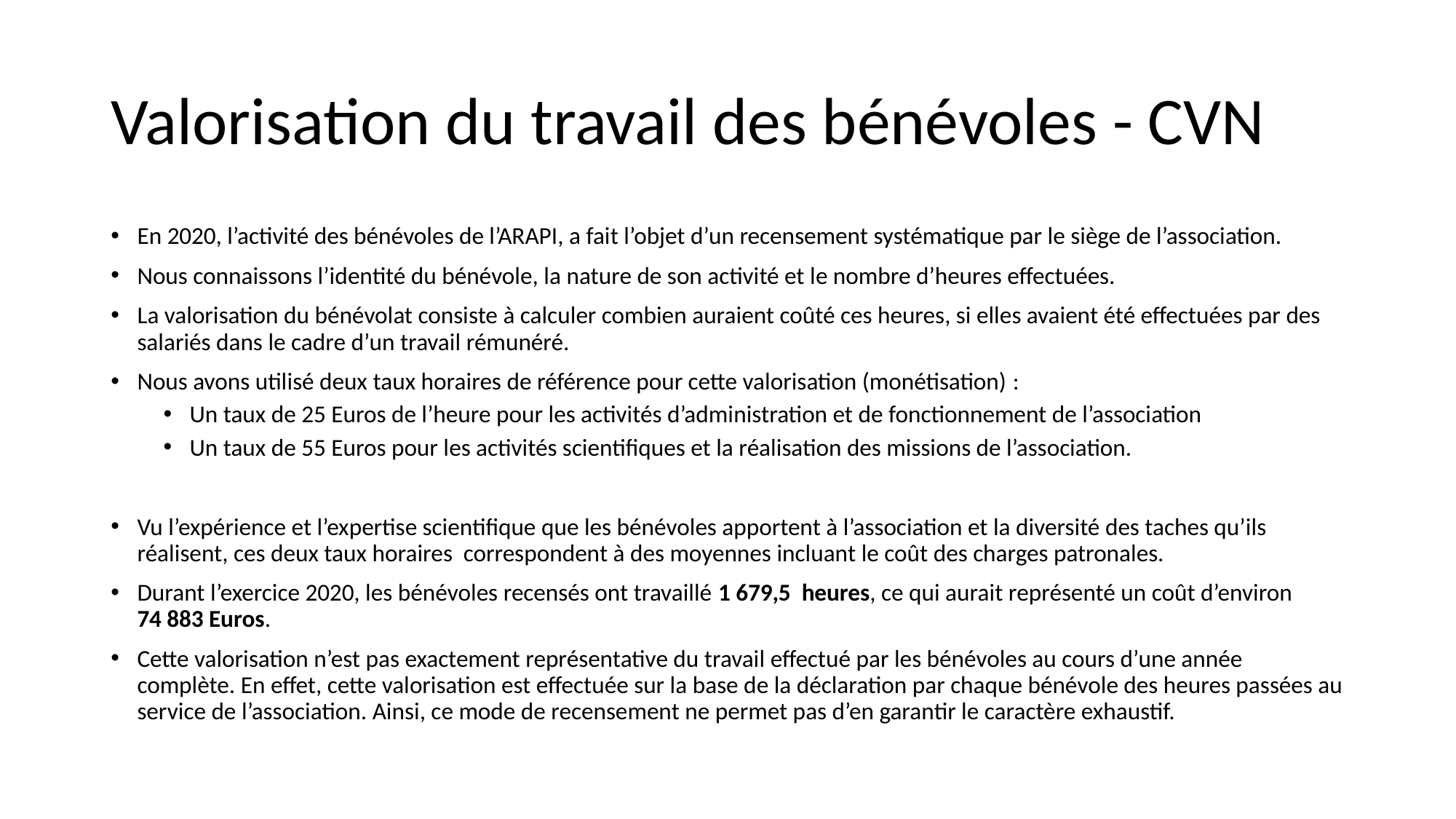

# Valorisation du travail des bénévoles - CVN
En 2020, l’activité des bénévoles de l’ARAPI, a fait l’objet d’un recensement systématique par le siège de l’association.
Nous connaissons l’identité du bénévole, la nature de son activité et le nombre d’heures effectuées.
La valorisation du bénévolat consiste à calculer combien auraient coûté ces heures, si elles avaient été effectuées par des salariés dans le cadre d’un travail rémunéré.
Nous avons utilisé deux taux horaires de référence pour cette valorisation (monétisation) :
Un taux de 25 Euros de l’heure pour les activités d’administration et de fonctionnement de l’association
Un taux de 55 Euros pour les activités scientifiques et la réalisation des missions de l’association.

Vu l’expérience et l’expertise scientifique que les bénévoles apportent à l’association et la diversité des taches qu’ils réalisent, ces deux taux horaires  correspondent à des moyennes incluant le coût des charges patronales.
Durant l’exercice 2020, les bénévoles recensés ont travaillé 1 679,5  heures, ce qui aurait représenté un coût d’environ 74 883 Euros.
Cette valorisation n’est pas exactement représentative du travail effectué par les bénévoles au cours d’une année complète. En effet, cette valorisation est effectuée sur la base de la déclaration par chaque bénévole des heures passées au service de l’association. Ainsi, ce mode de recensement ne permet pas d’en garantir le caractère exhaustif.